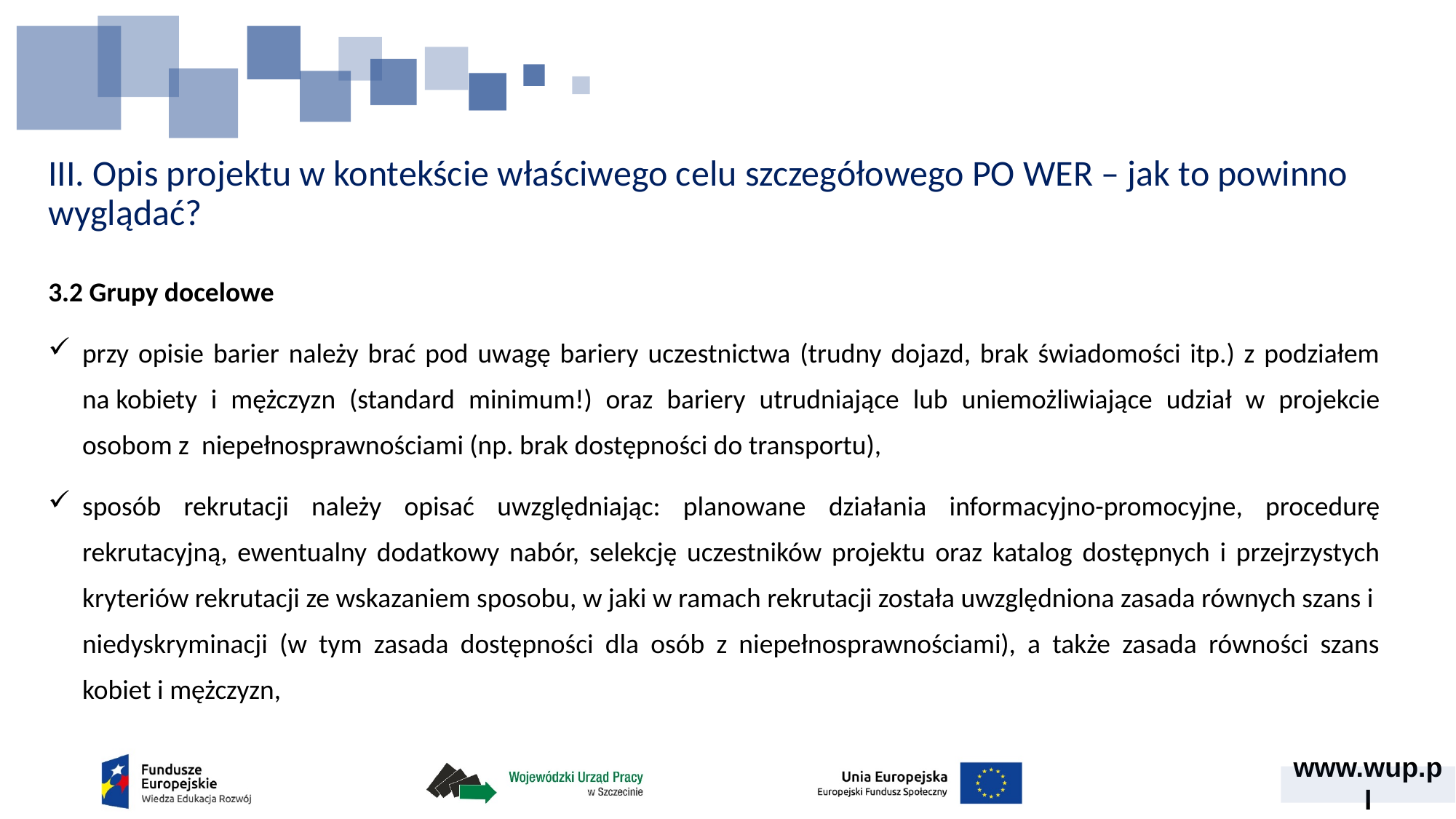

# III. Opis projektu w kontekście właściwego celu szczegółowego PO WER – jak to powinno wyglądać?
3.2 Grupy docelowe
przy opisie barier należy brać pod uwagę bariery uczestnictwa (trudny dojazd, brak świadomości itp.) z podziałem na kobiety i mężczyzn (standard minimum!) oraz bariery utrudniające lub uniemożliwiające udział w projekcie osobom z  niepełnosprawnościami (np. brak dostępności do transportu),
sposób rekrutacji należy opisać uwzględniając: planowane działania informacyjno-promocyjne, procedurę rekrutacyjną, ewentualny dodatkowy nabór, selekcję uczestników projektu oraz katalog dostępnych i przejrzystych kryteriów rekrutacji ze wskazaniem sposobu, w jaki w ramach rekrutacji została uwzględniona zasada równych szans i  niedyskryminacji (w tym zasada dostępności dla osób z niepełnosprawnościami), a także zasada równości szans kobiet i mężczyzn,